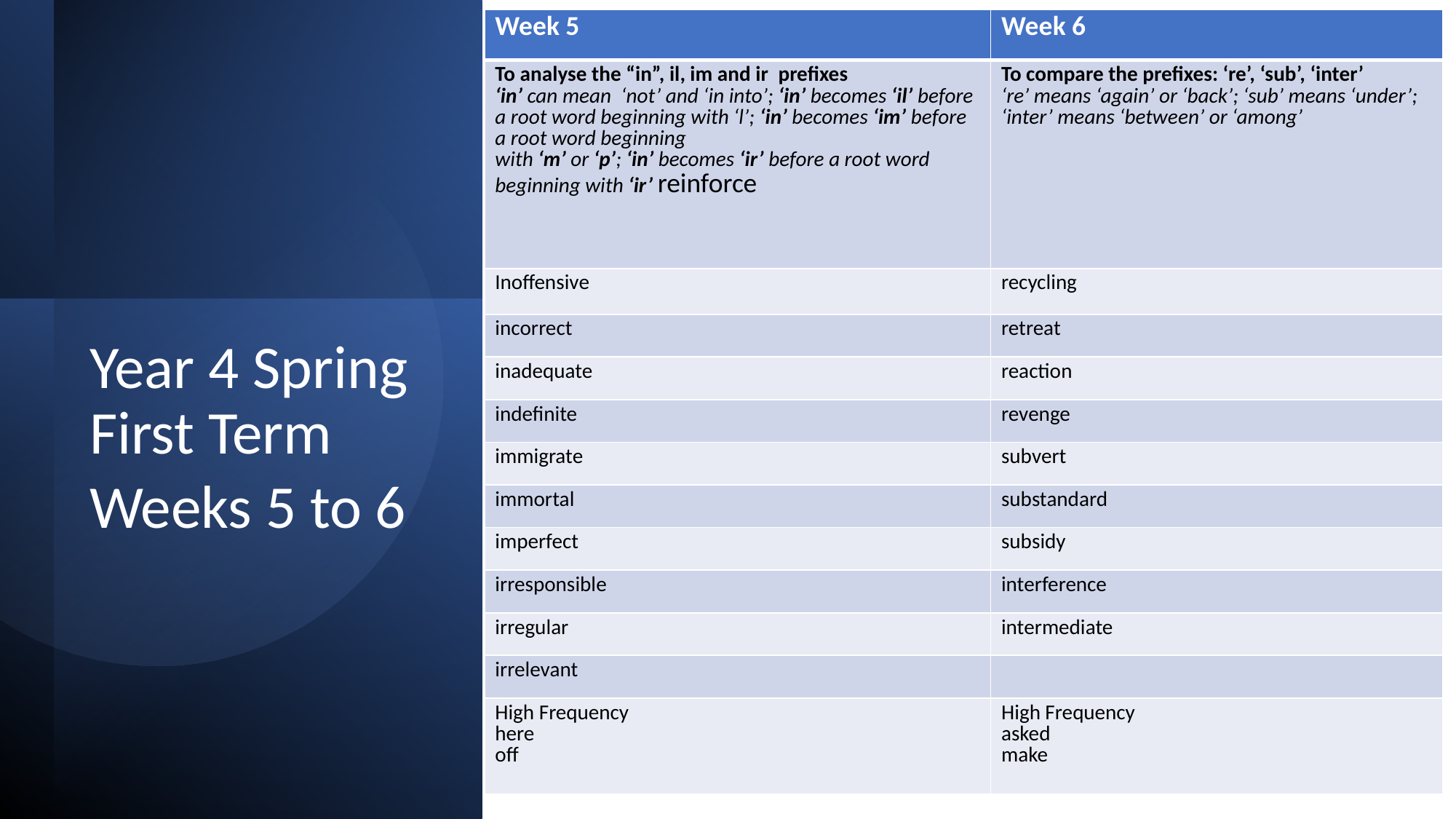

| Week 5 | Week 6 |
| --- | --- |
| To analyse the “in”, il, im and ir  prefixes ‘in’ can mean  ‘not’ and ‘in into’; ‘in’ becomes ‘il’ before a root word beginning with ‘l’; ‘in’ becomes ‘im’ before a root word beginning with ‘m’ or ‘p’; ‘in’ becomes ‘ir’ before a root word beginning with ‘ir’ reinforce | To compare the prefixes: ‘re’, ‘sub’, ‘inter’ ‘re’ means ‘again’ or ‘back’; ‘sub’ means ‘under’; ‘inter’ means ‘between’ or ‘among’ |
| Inoffensive | recycling |
| incorrect | retreat |
| inadequate | reaction |
| indefinite | revenge |
| immigrate | subvert |
| immortal | substandard |
| imperfect | subsidy |
| irresponsible | interference |
| irregular | intermediate |
| irrelevant |  |
| High Frequency here off | High Frequency asked make |

Year 4 Spring First Term
Weeks 5 to 6